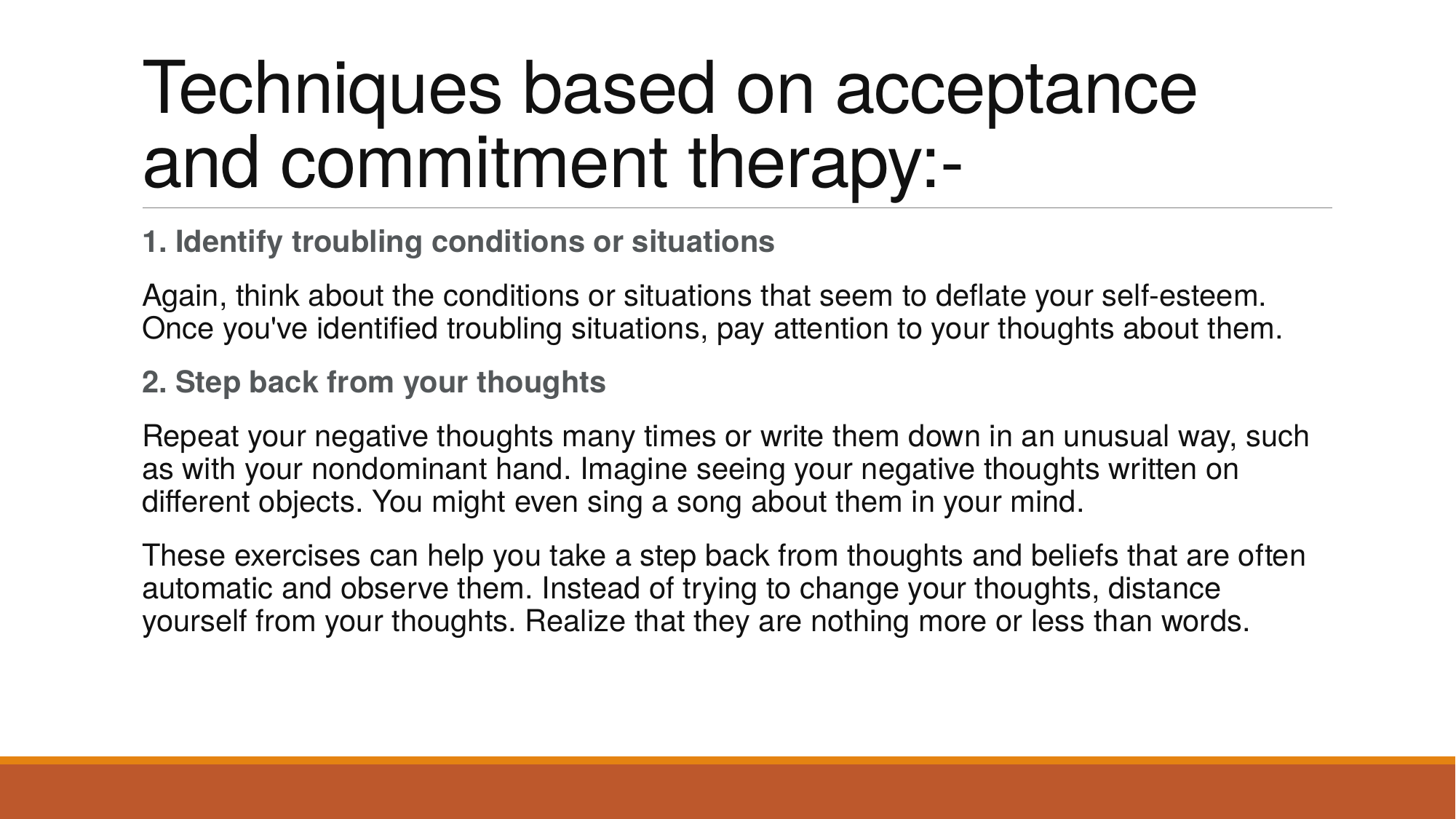

# Techniques based on acceptance and commitment therapy:-
1. Identify troubling conditions or situations
Again, think about the conditions or situations that seem to deflate your self-esteem. Once you've identified troubling situations, pay attention to your thoughts about them.
2. Step back from your thoughts
Repeat your negative thoughts many times or write them down in an unusual way, such as with your nondominant hand. Imagine seeing your negative thoughts written on different objects. You might even sing a song about them in your mind.
These exercises can help you take a step back from thoughts and beliefs that are often automatic and observe them. Instead of trying to change your thoughts, distance yourself from your thoughts. Realize that they are nothing more or less than words.